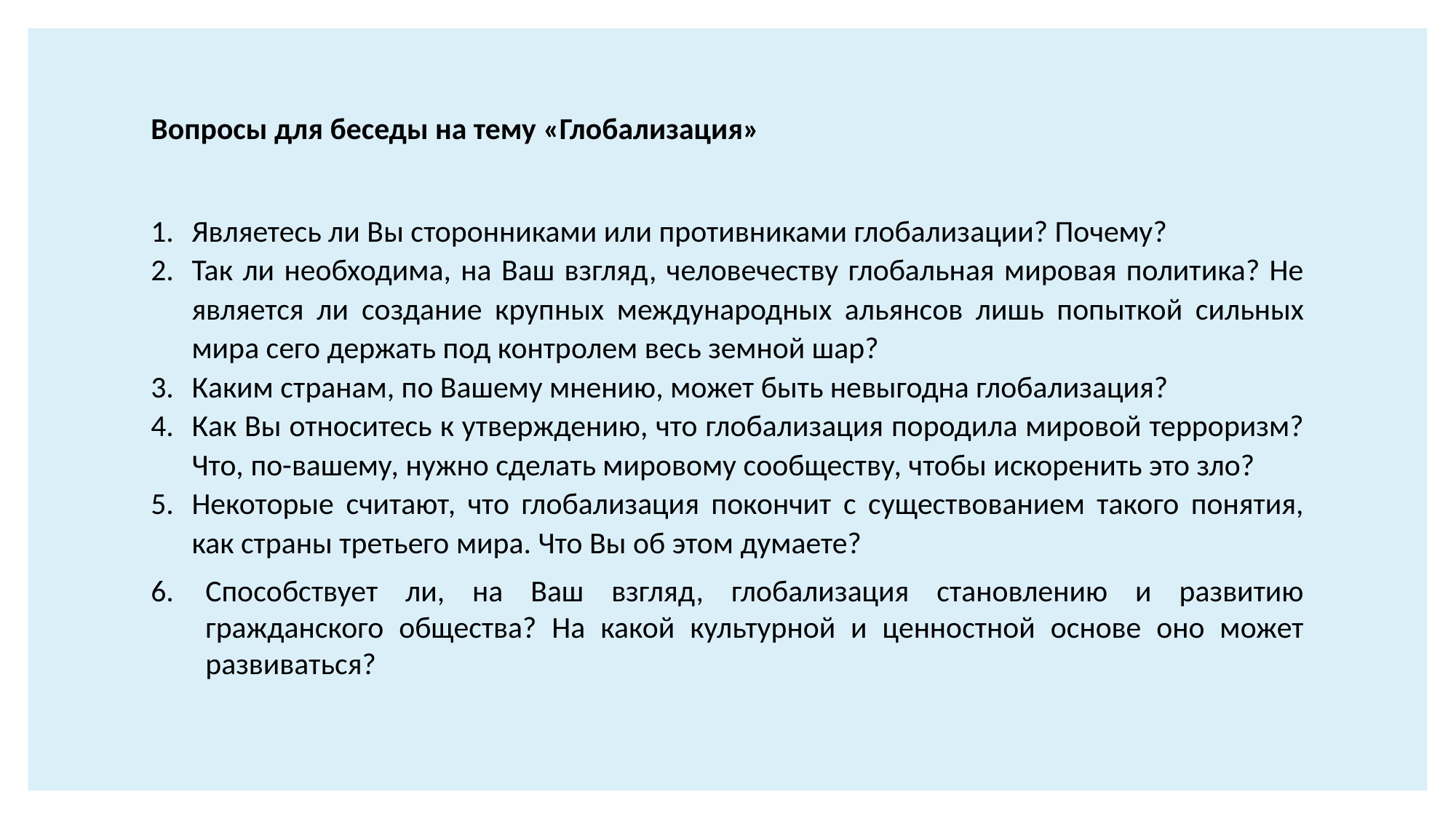

Вопросы для беседы на тему «Глобализация»

Являетесь ли Вы сторонниками или противниками глобализации? Почему?
Так ли необходима, на Ваш взгляд, человечеству глобальная мировая политика? Не является ли создание крупных международных альянсов лишь попыткой сильных мира сего держать под контролем весь земной шар?
Каким странам, по Вашему мнению, может быть невыгодна глобализация?
Как Вы относитесь к утверждению, что глобализация породила мировой терроризм? Что, по-вашему, нужно сделать мировому сообществу, чтобы искоренить это зло?
Некоторые считают, что глобализация покончит с существованием такого понятия, как страны третьего мира. Что Вы об этом думаете?
Способствует ли, на Ваш взгляд, глобализация становлению и развитию гражданского общества? На какой культурной и ценностной основе оно может развиваться?